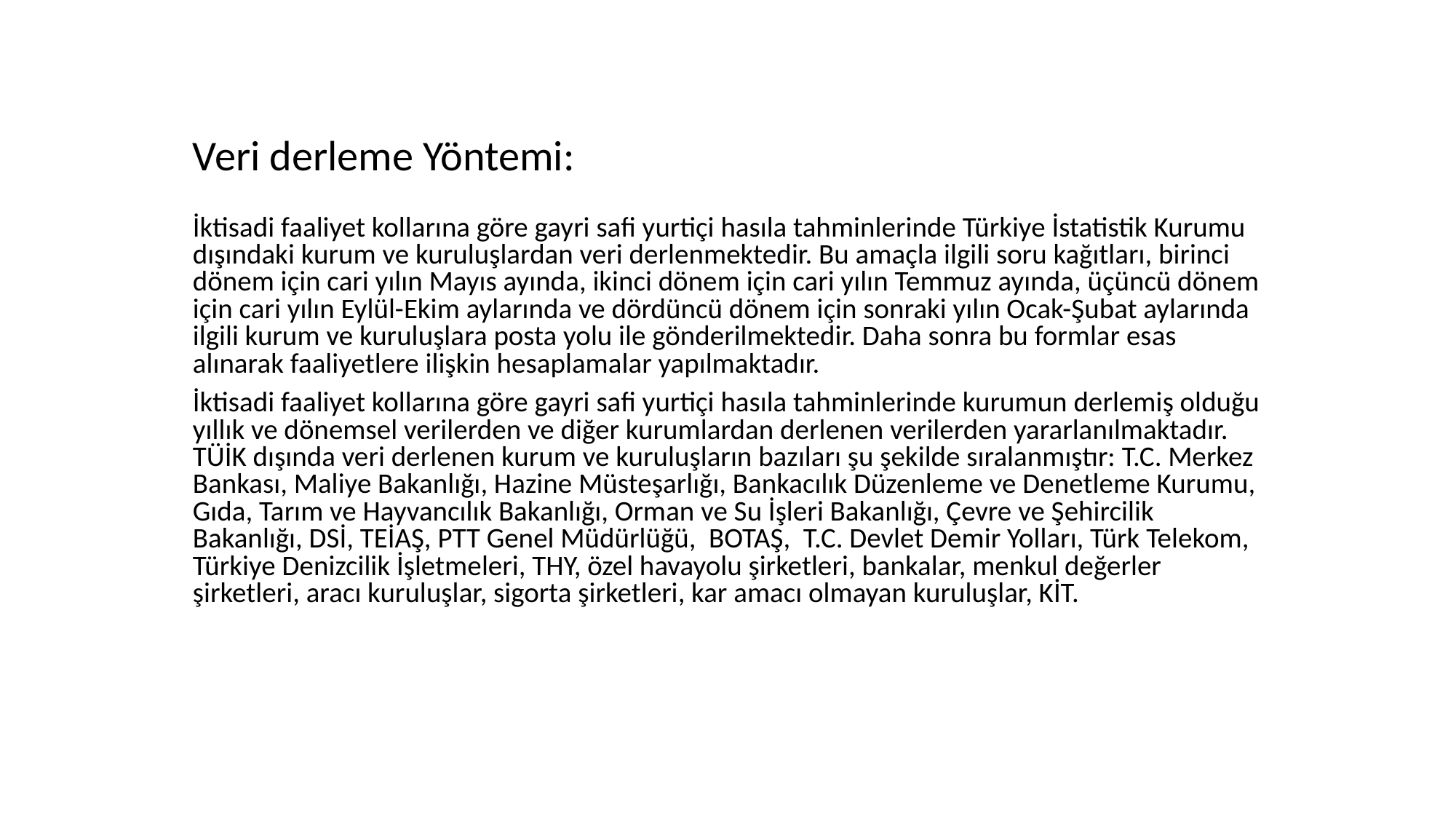

# Veri derleme Yöntemi:
İktisadi faaliyet kollarına göre gayri safi yurtiçi hasıla tahminlerinde Türkiye İstatistik Kurumu dışındaki kurum ve kuruluşlardan veri derlenmektedir. Bu amaçla ilgili soru kağıtları, birinci dönem için cari yılın Mayıs ayında, ikinci dönem için cari yılın Temmuz ayında, üçüncü dönem için cari yılın Eylül-Ekim aylarında ve dördüncü dönem için sonraki yılın Ocak-Şubat aylarında ilgili kurum ve kuruluşlara posta yolu ile gönderilmektedir. Daha sonra bu formlar esas alınarak faaliyetlere ilişkin hesaplamalar yapılmaktadır.
İktisadi faaliyet kollarına göre gayri safi yurtiçi hasıla tahminlerinde kurumun derlemiş olduğu yıllık ve dönemsel verilerden ve diğer kurumlardan derlenen verilerden yararlanılmaktadır. TÜİK dışında veri derlenen kurum ve kuruluşların bazıları şu şekilde sıralanmıştır: T.C. Merkez Bankası, Maliye Bakanlığı, Hazine Müsteşarlığı, Bankacılık Düzenleme ve Denetleme Kurumu, Gıda, Tarım ve Hayvancılık Bakanlığı, Orman ve Su İşleri Bakanlığı, Çevre ve Şehircilik Bakanlığı, DSİ, TEİAŞ, PTT Genel Müdürlüğü,  BOTAŞ,  T.C. Devlet Demir Yolları, Türk Telekom, Türkiye Denizcilik İşletmeleri, THY, özel havayolu şirketleri, bankalar, menkul değerler şirketleri, aracı kuruluşlar, sigorta şirketleri, kar amacı olmayan kuruluşlar, KİT.